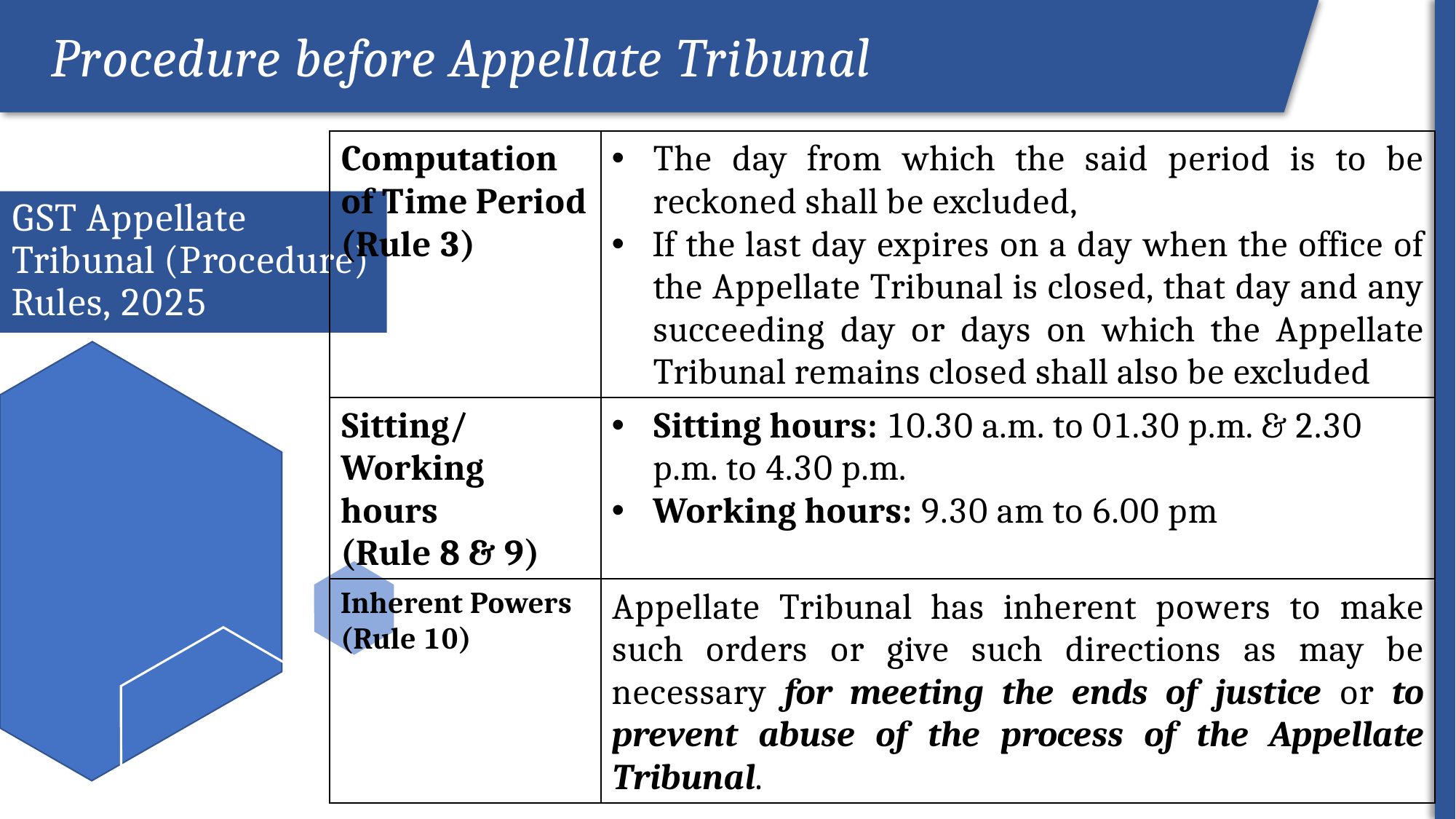

Procedure before Appellate Tribunal
ROI
| Computation of Time Period (Rule 3) | The day from which the said period is to be reckoned shall be excluded, If the last day expires on a day when the office of the Appellate Tribunal is closed, that day and any succeeding day or days on which the Appellate Tribunal remains closed shall also be excluded |
| --- | --- |
| Sitting/ Working hours (Rule 8 & 9) | Sitting hours: 10.30 a.m. to 01.30 p.m. & 2.30 p.m. to 4.30 p.m. Working hours: 9.30 am to 6.00 pm |
| Inherent Powers (Rule 10) | Appellate Tribunal has inherent powers to make such orders or give such directions as may be necessary for meeting the ends of justice or to prevent abuse of the process of the Appellate Tribunal. |
# GST Appellate Tribunal (Procedure) Rules, 2025